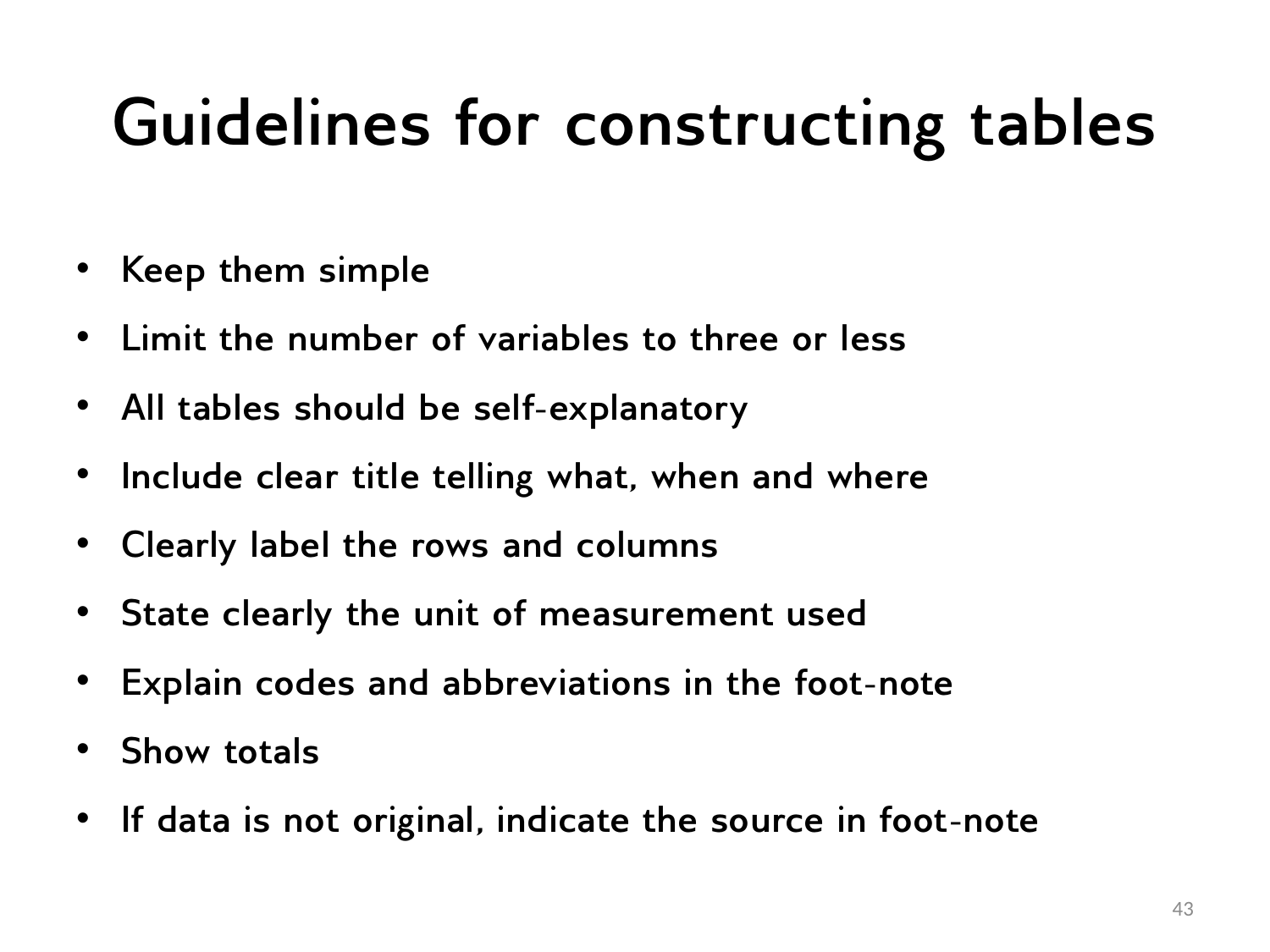

# Guidelines for constructing tables
Keep them simple
Limit the number of variables to three or less
All tables should be self-explanatory
Include clear title telling what, when and where
Clearly label the rows and columns
State clearly the unit of measurement used
Explain codes and abbreviations in the foot-note
Show totals
If data is not original, indicate the source in foot-note
43